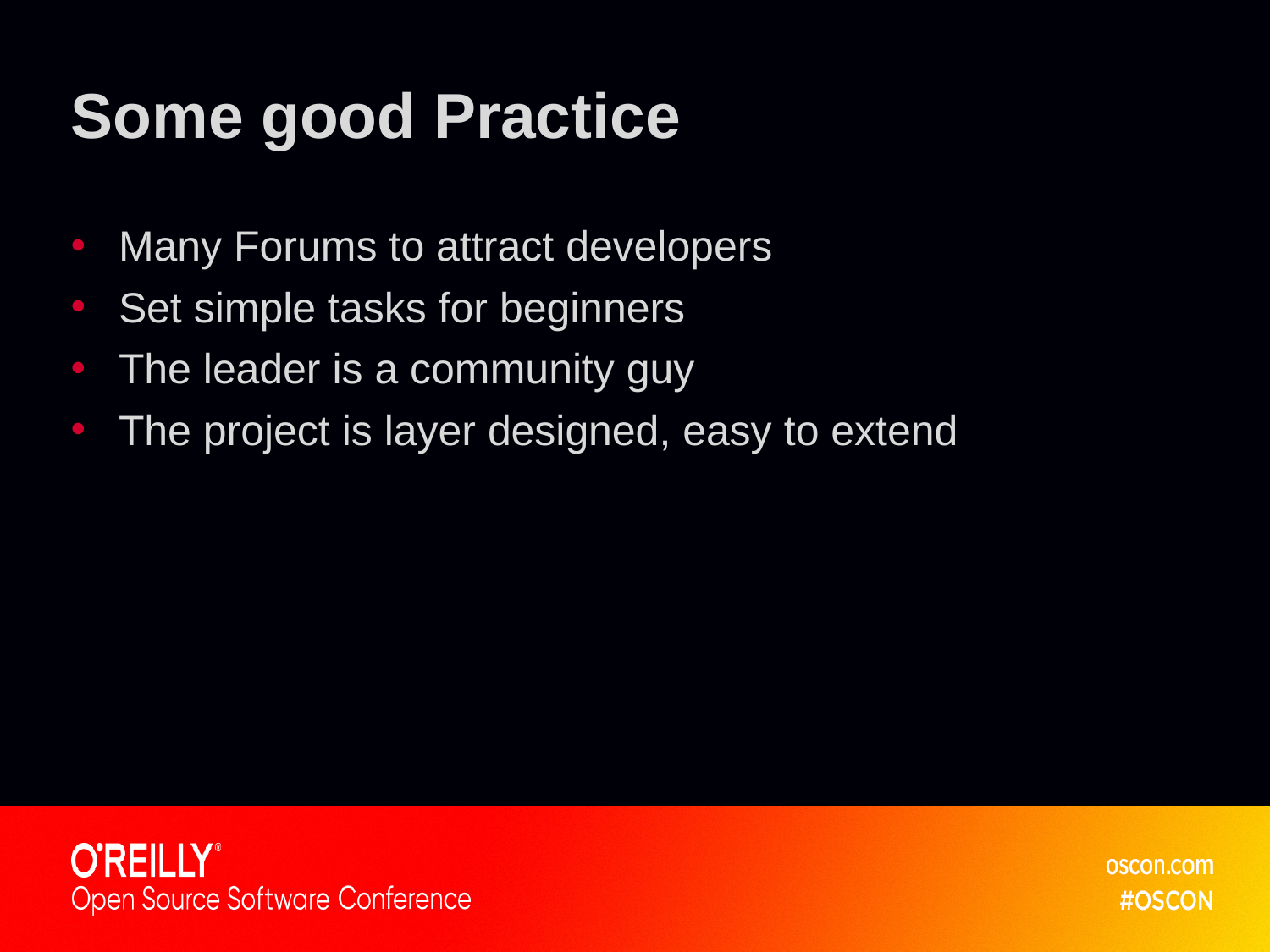

# Some good Practice
Many Forums to attract developers
Set simple tasks for beginners
The leader is a community guy
The project is layer designed, easy to extend